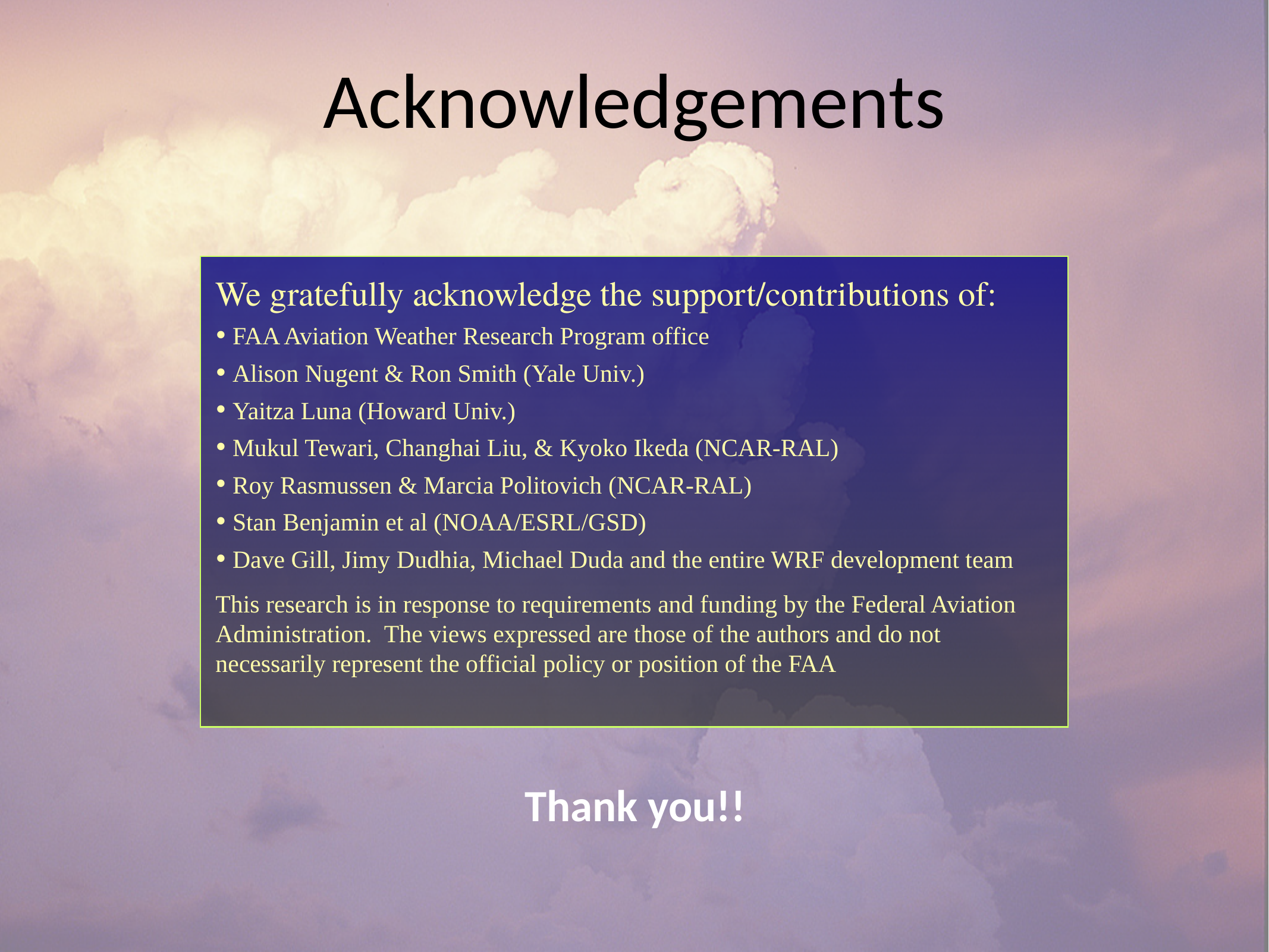

Acknowledgements
We gratefully acknowledge the support/contributions of:
 FAA Aviation Weather Research Program office
 Alison Nugent & Ron Smith (Yale Univ.)
 Yaitza Luna (Howard Univ.)
 Mukul Tewari, Changhai Liu, & Kyoko Ikeda (NCAR-RAL)
 Roy Rasmussen & Marcia Politovich (NCAR-RAL)
 Stan Benjamin et al (NOAA/ESRL/GSD)
 Dave Gill, Jimy Dudhia, Michael Duda and the entire WRF development team
This research is in response to requirements and funding by the Federal Aviation Administration.  The views expressed are those of the authors and do not necessarily represent the official policy or position of the FAA
Thank you!!